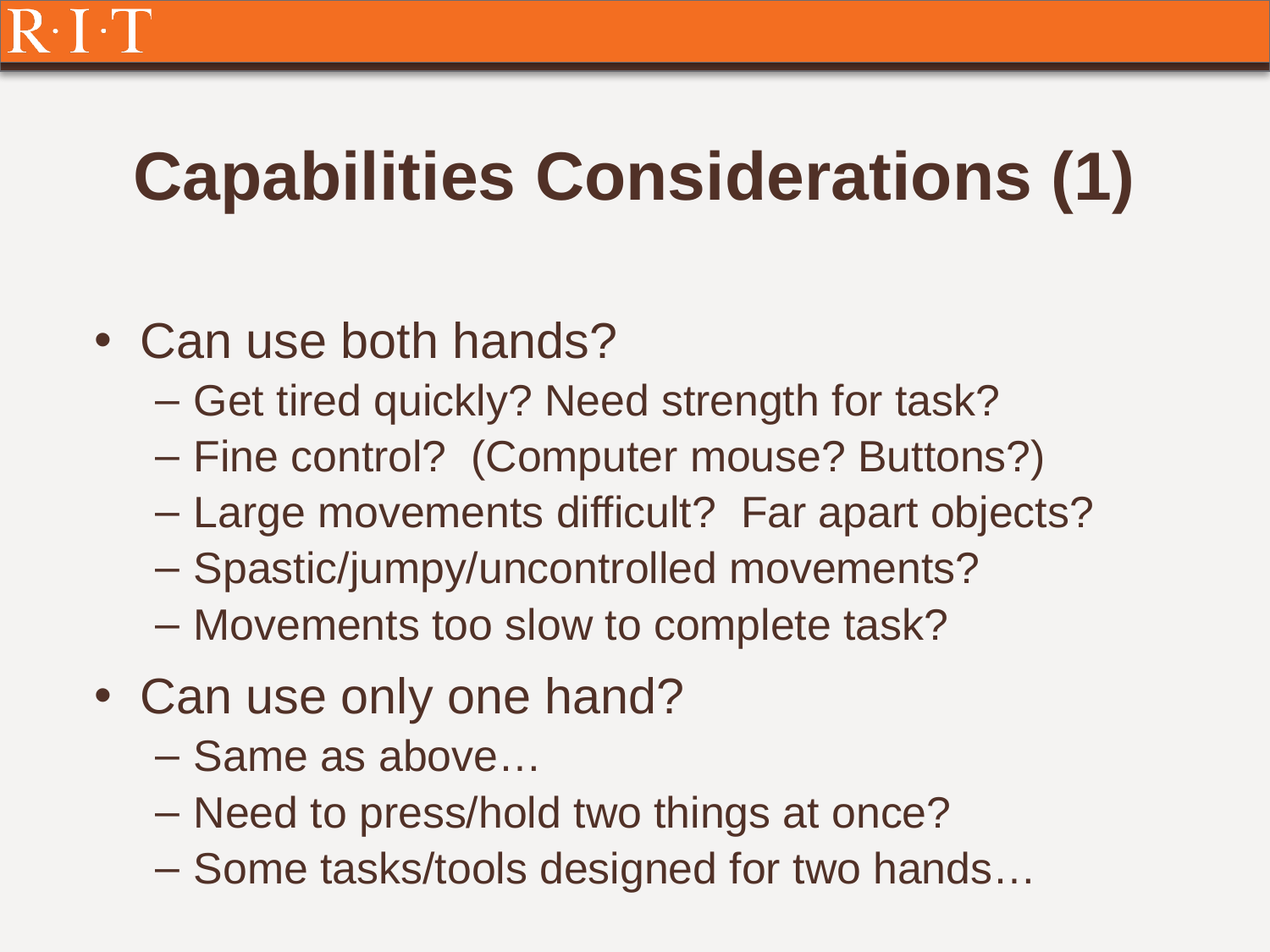

# Capabilities Considerations (1)
Can use both hands?
Get tired quickly? Need strength for task?
Fine control?  (Computer mouse? Buttons?)
Large movements difficult?  Far apart objects?
Spastic/jumpy/uncontrolled movements?
Movements too slow to complete task?
Can use only one hand?
Same as above…
Need to press/hold two things at once?
Some tasks/tools designed for two hands…